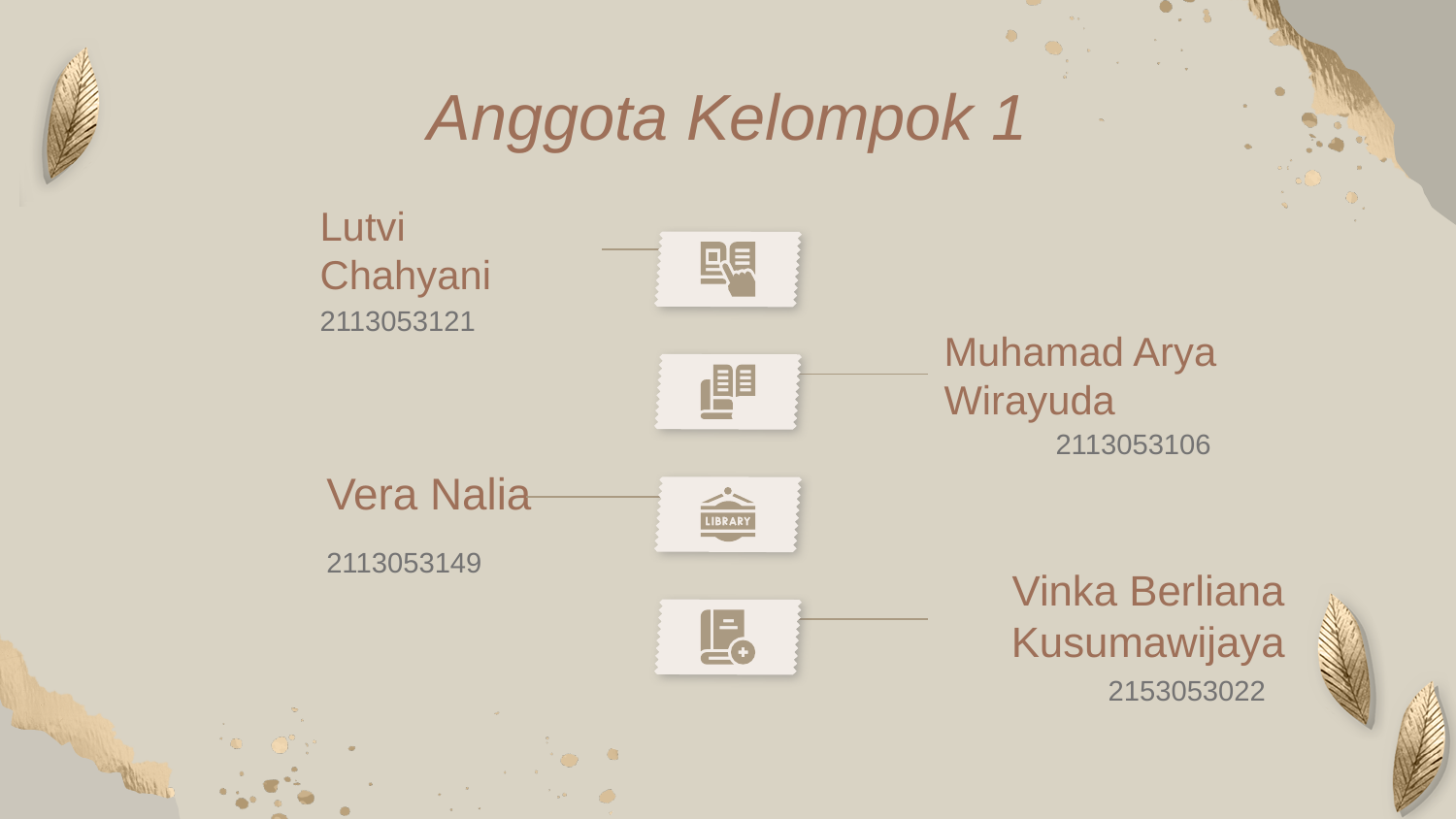

# Anggota Kelompok 1

Lutvi Chahyani

2113053121

Muhamad Arya Wirayuda

2113053106

Vera Nalia

2113053149
Vinka Berliana Kusumawijaya

2153053022